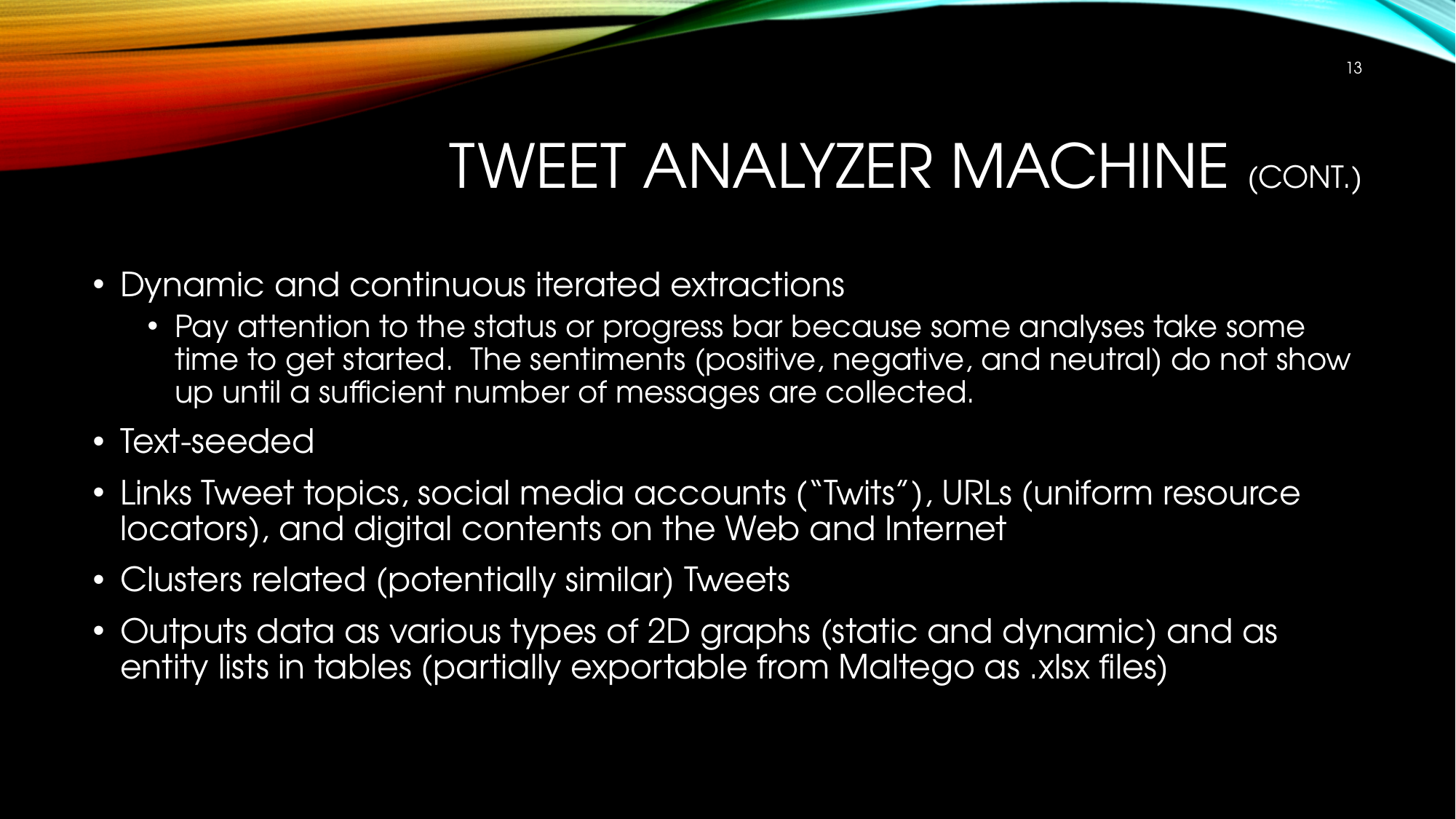

13
# Tweet Analyzer Machine (Cont.)
Dynamic and continuous iterated extractions
Pay attention to the status or progress bar because some analyses take some time to get started.  The sentiments (positive, negative, and neutral) do not show up until a sufficient number of messages are collected.
Text-seeded
Links Tweet topics, social media accounts (“Twits”), URLs (uniform resource locators), and digital contents on the Web and Internet
Clusters related (potentially similar) Tweets
Outputs data as various types of 2D graphs (static and dynamic) and as entity lists in tables (partially exportable from Maltego as .xlsx files)